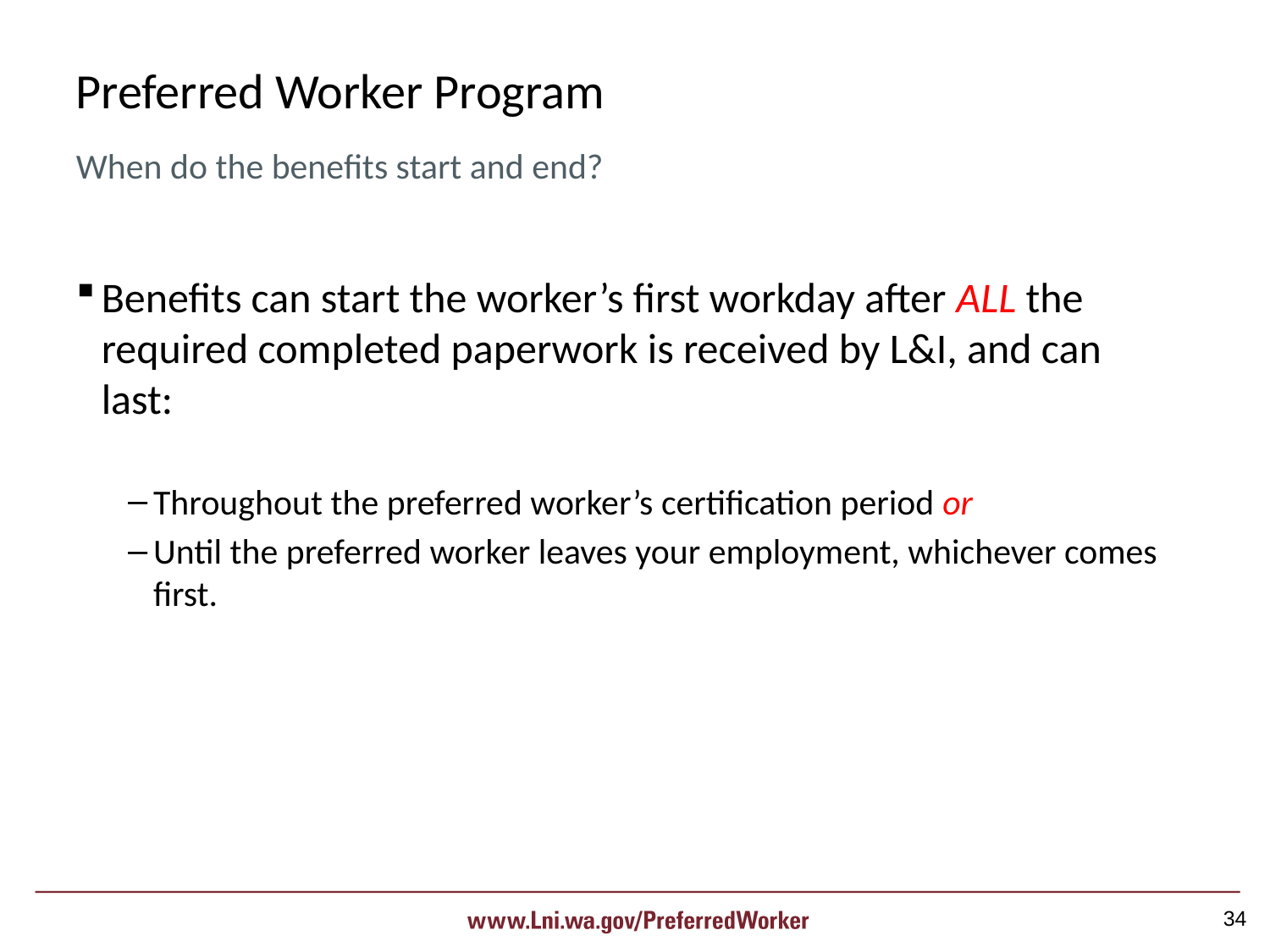

Preferred Worker Program

When do the benefits start and end?
Benefits can start the worker’s first workday after ALL the required completed paperwork is received by L&I, and can last:

Throughout the preferred worker’s certification period or
Until the preferred worker leaves your employment, whichever comes first.